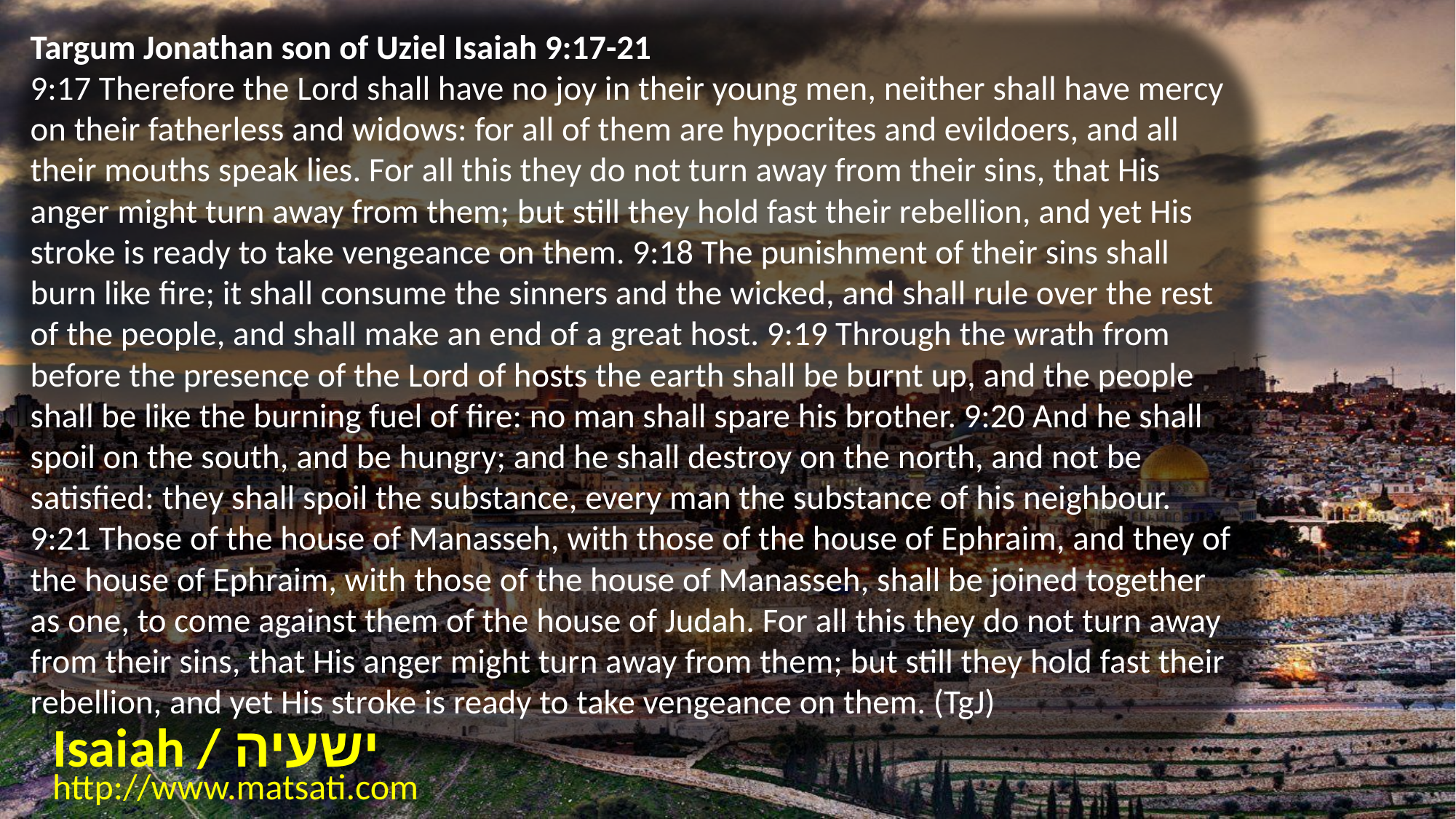

Targum Jonathan son of Uziel Isaiah 9:17-21
9:17 Therefore the Lord shall have no joy in their young men, neither shall have mercy on their fatherless and widows: for all of them are hypocrites and evildoers, and all their mouths speak lies. For all this they do not turn away from their sins, that His anger might turn away from them; but still they hold fast their rebellion, and yet His stroke is ready to take vengeance on them. 9:18 The punishment of their sins shall burn like fire; it shall consume the sinners and the wicked, and shall rule over the rest of the people, and shall make an end of a great host. 9:19 Through the wrath from before the presence of the Lord of hosts the earth shall be burnt up, and the people shall be like the burning fuel of fire: no man shall spare his brother. 9:20 And he shall spoil on the south, and be hungry; and he shall destroy on the north, and not be satisfied: they shall spoil the substance, every man the substance of his neighbour. 9:21 Those of the house of Manasseh, with those of the house of Ephraim, and they of the house of Ephraim, with those of the house of Manasseh, shall be joined together as one, to come against them of the house of Judah. For all this they do not turn away from their sins, that His anger might turn away from them; but still they hold fast their rebellion, and yet His stroke is ready to take vengeance on them. (TgJ)

Isaiah / ישעיה
http://www.matsati.com